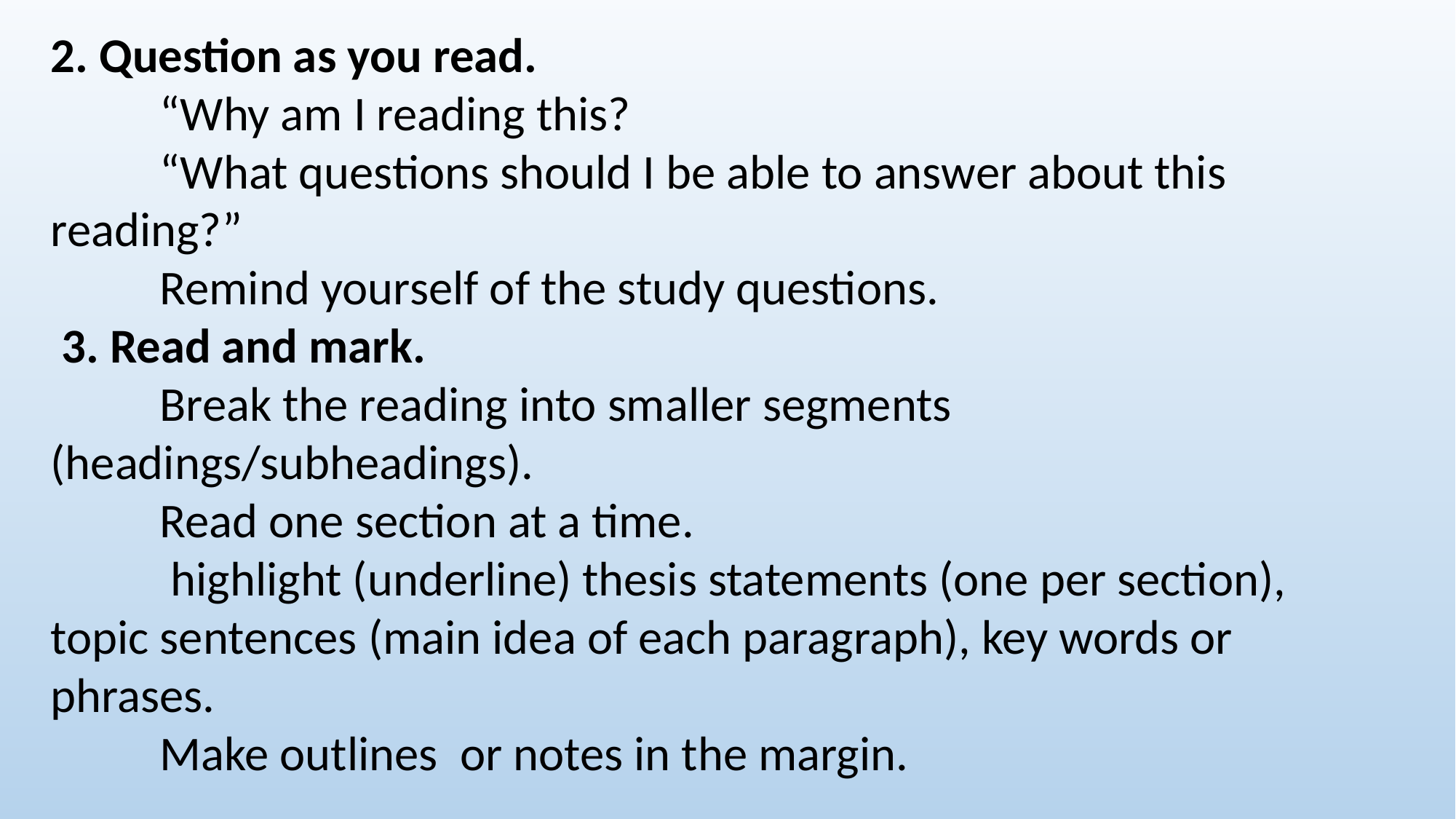

2. Question as you read.
 	“Why am I reading this?
	“What questions should I be able to answer about this 	reading?”
	Remind yourself of the study questions.
 3. Read and mark.
	Break the reading into smaller segments 	(headings/subheadings).
	Read one section at a time.
	 highlight (underline) thesis statements (one per section), 	topic sentences (main idea of each paragraph), key words or 	phrases.
	Make outlines  or notes in the margin.